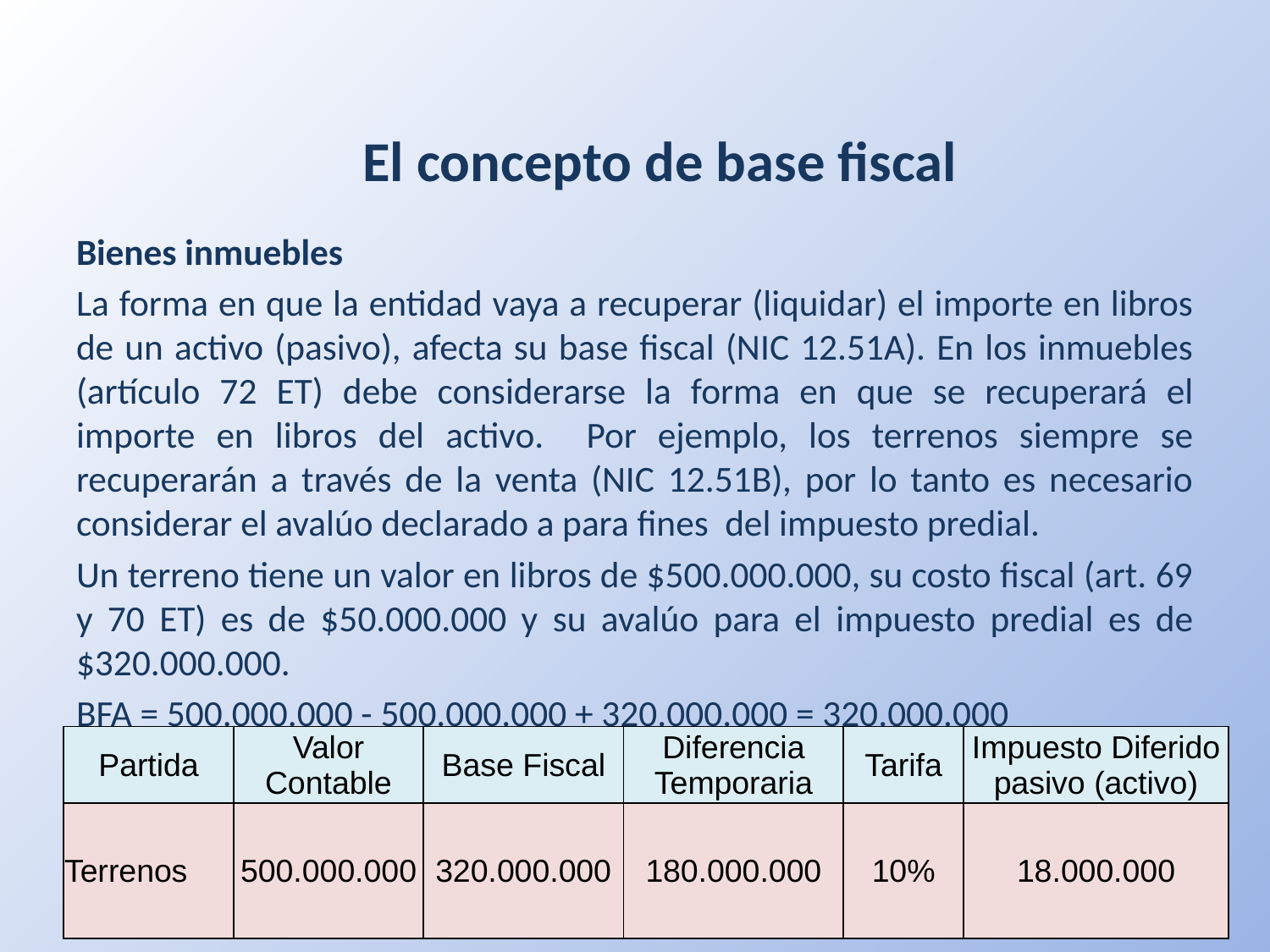

# El concepto de base fiscal
Bienes inmuebles
La forma en que la entidad vaya a recuperar (liquidar) el importe en libros de un activo (pasivo), afecta su base fiscal (NIC 12.51A). En los inmuebles (artículo 72 ET) debe considerarse la forma en que se recuperará el importe en libros del activo.  Por ejemplo, los terrenos siempre se recuperarán a través de la venta (NIC 12.51B), por lo tanto es necesario considerar el avalúo declarado a para fines  del impuesto predial.
Un terreno tiene un valor en libros de $500.000.000, su costo fiscal (art. 69 y 70 ET) es de $50.000.000 y su avalúo para el impuesto predial es de $320.000.000.
BFA = 500.000.000 - 500.000.000 + 320.000.000 = 320.000.000

| Partida | Valor Contable | Base Fiscal | Diferencia Temporaria | Tarifa | Impuesto Diferido pasivo (activo) |
| --- | --- | --- | --- | --- | --- |
| Terrenos | 500.000.000 | 320.000.000 | 180.000.000 | 10% | 18.000.000 |